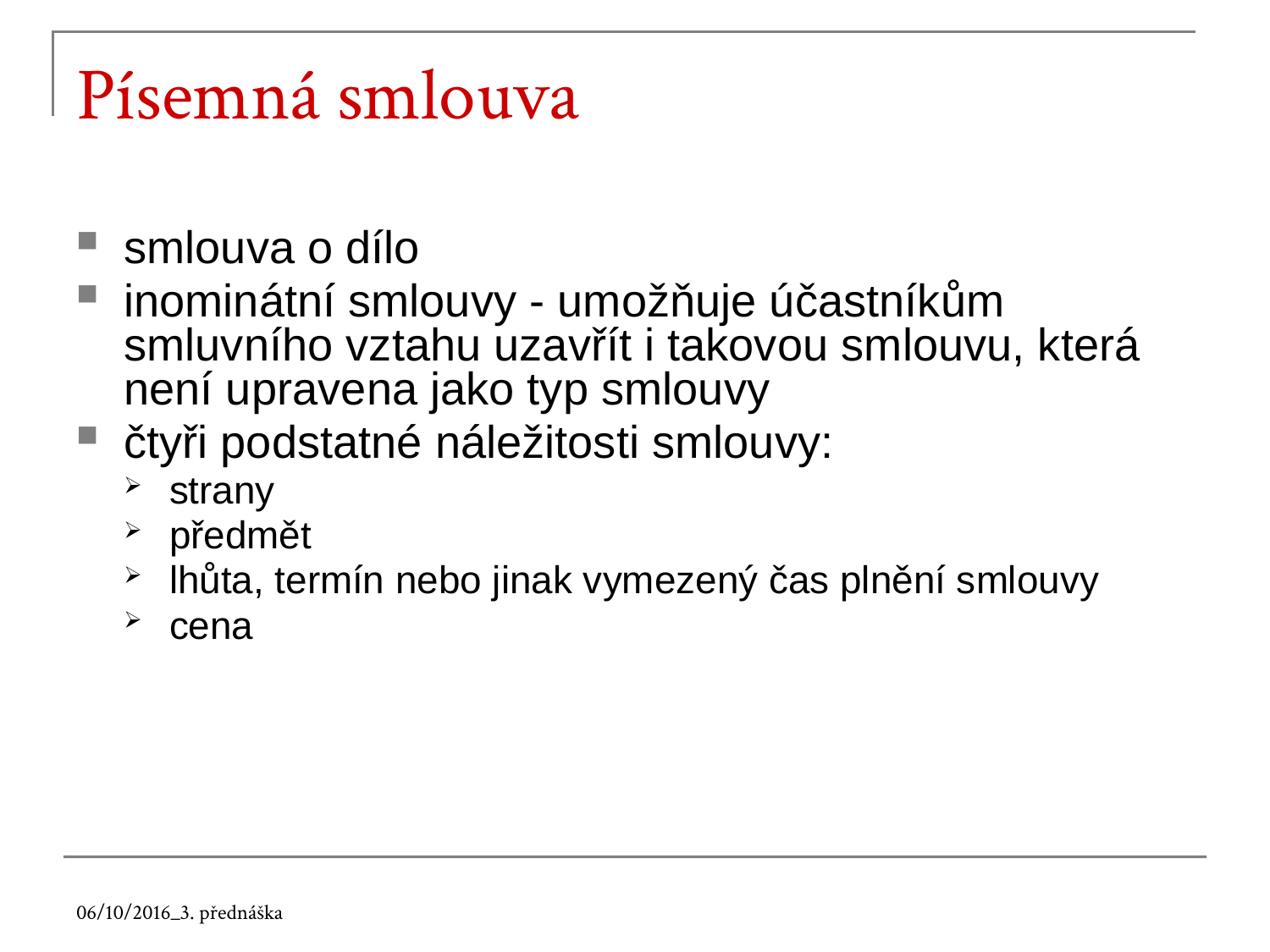

# Písemná smlouva
smlouva o dílo
inominátní smlouvy - umožňuje účastníkům smluvního vztahu uzavřít i takovou smlouvu, která není upravena jako typ smlouvy
čtyři podstatné náležitosti smlouvy:
strany
předmět
lhůta, termín nebo jinak vymezený čas plnění smlouvy
cena

06/10/2016_3. přednáška